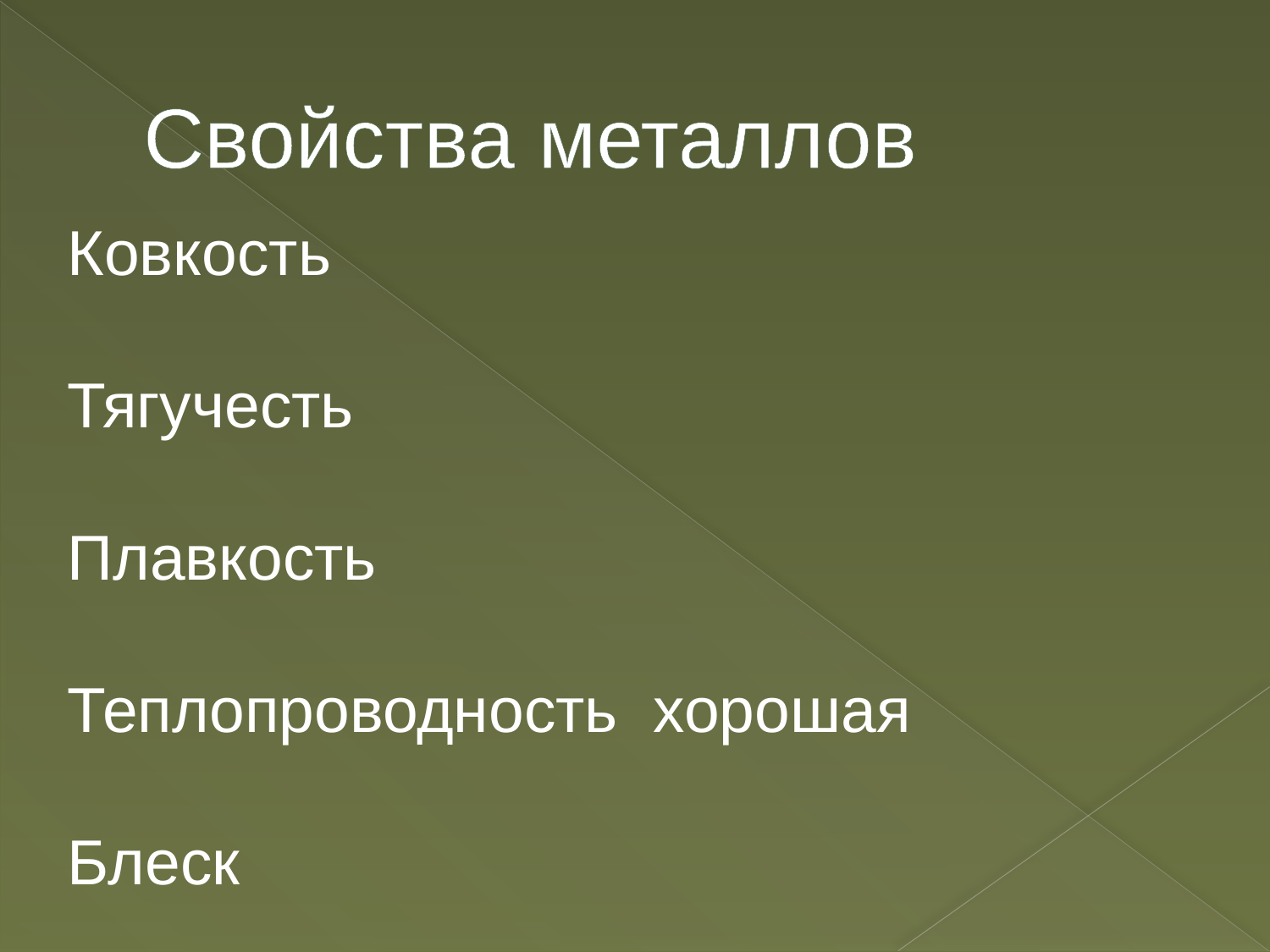

# Свойства металлов
Ковкость

Тягучесть

Плавкость

Теплопроводность  хорошая

Блеск